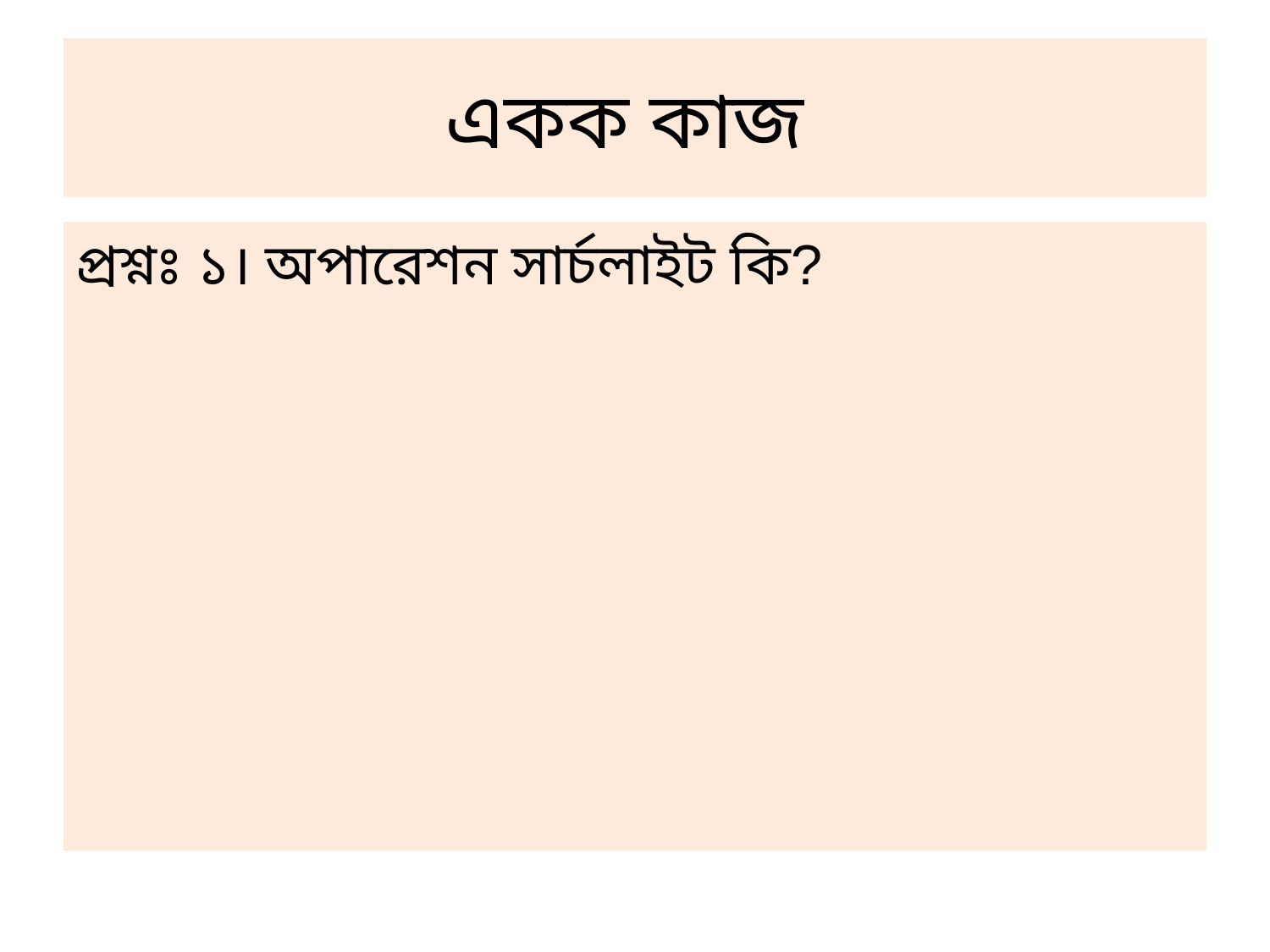

# একক কাজ
প্রশ্নঃ ১। অপারেশন সার্চলাইট কি?